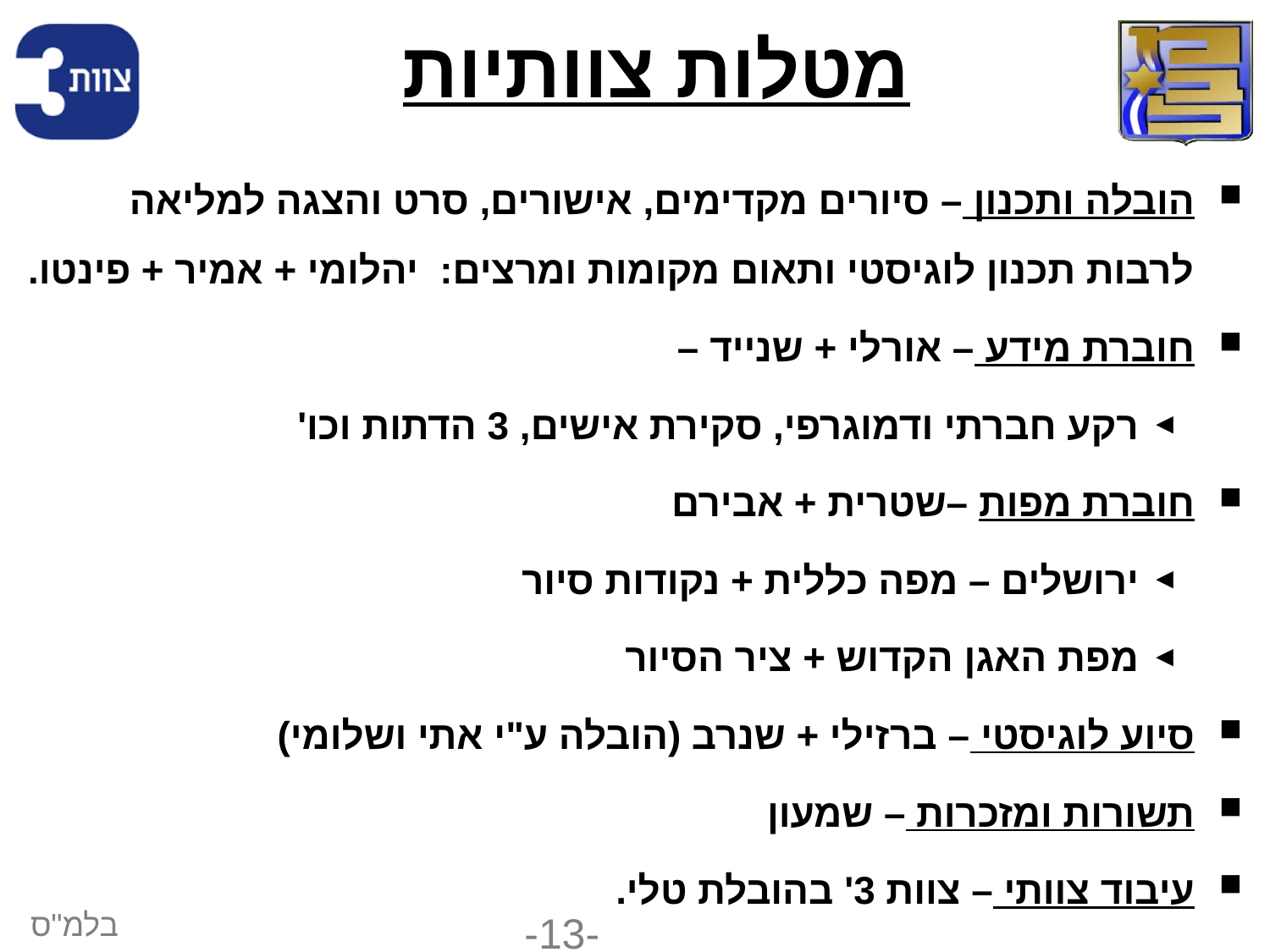

# מטלות צוותיות
הובלה ותכנון – סיורים מקדימים, אישורים, סרט והצגה למליאה לרבות תכנון לוגיסטי ותאום מקומות ומרצים:  יהלומי + אמיר + פינטו.
חוברת מידע – אורלי + שנייד –
רקע חברתי ודמוגרפי, סקירת אישים, 3 הדתות וכו'
חוברת מפות –שטרית + אבירם
ירושלים – מפה כללית + נקודות סיור
מפת האגן הקדוש + ציר הסיור
סיוע לוגיסטי – ברזילי + שנרב (הובלה ע"י אתי ושלומי)
תשורות ומזכרות – שמעון
עיבוד צוותי – צוות 3' בהובלת טלי.